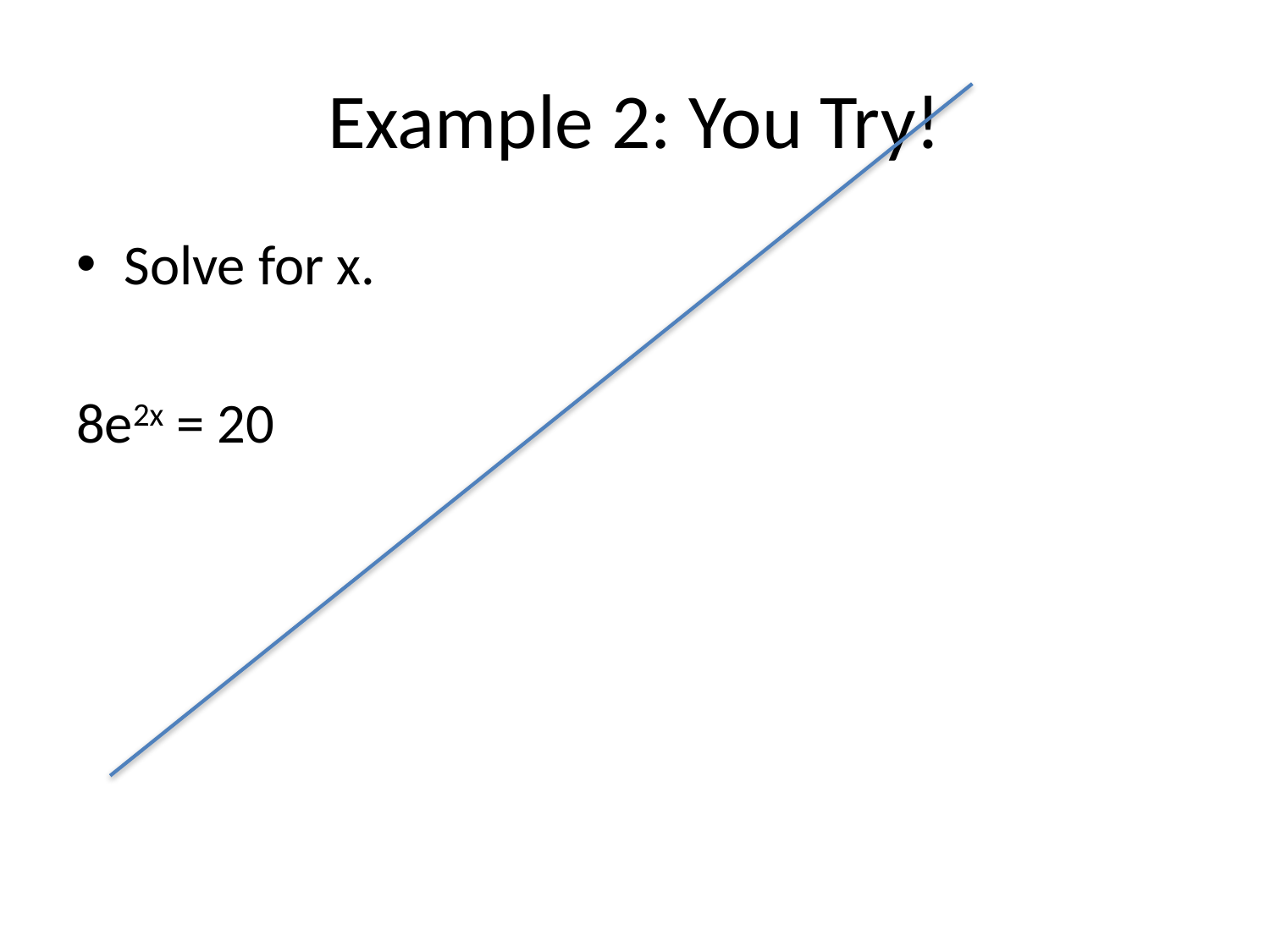

# Example 2: You Try!
Solve for x.

8e2x = 20